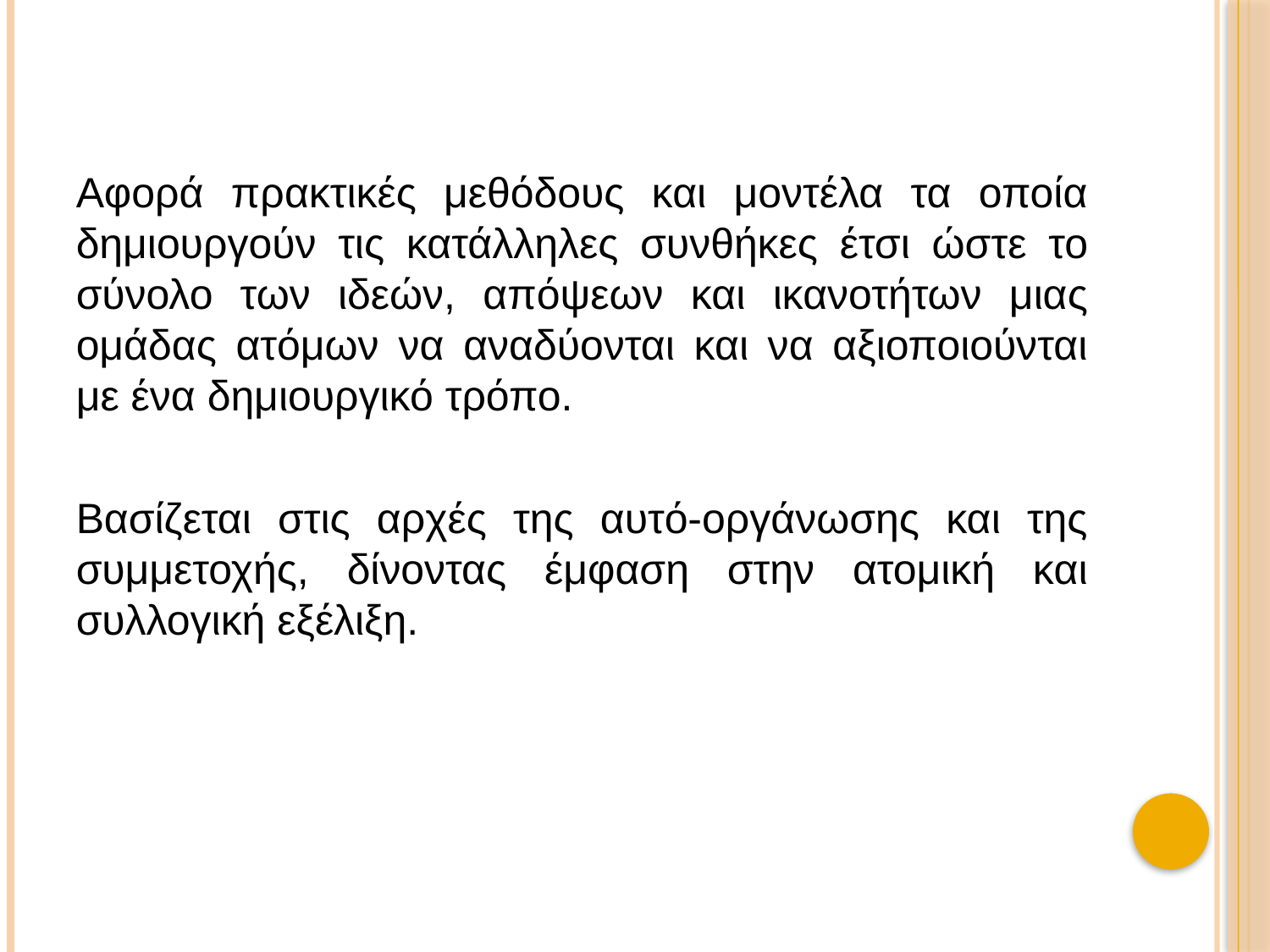

Αφορά πρακτικές μεθόδους και μοντέλα τα οποία δημιουργούν τις κατάλληλες συνθήκες έτσι ώστε το σύνολο των ιδεών, απόψεων και ικανοτήτων μιας ομάδας ατόμων να αναδύονται και να αξιοποιούνται με ένα δημιουργικό τρόπο.

Βασίζεται στις αρχές της αυτό-οργάνωσης και της συμμετοχής, δίνοντας έμφαση στην ατομική και συλλογική εξέλιξη.